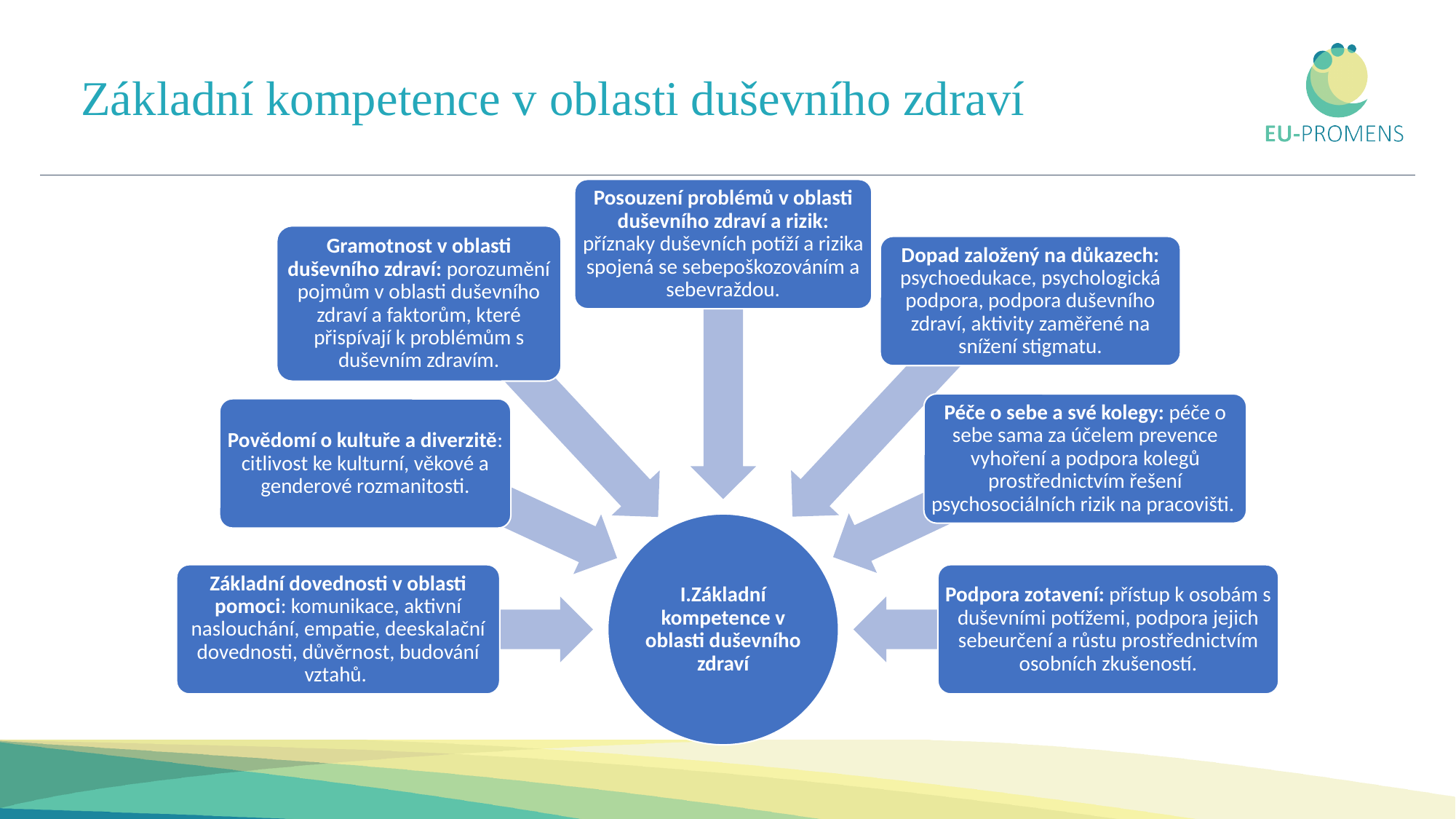

# Základní kompetence v oblasti duševního zdraví

Posouzení problémů v oblasti duševního zdraví a rizik: příznaky duševních potíží a rizika spojená se sebepoškozováním a sebevraždou.

Gramotnost v oblasti duševního zdraví: porozumění pojmům v oblasti duševního zdraví a faktorům, které přispívají k problémům s duševním zdravím.

Dopad založený na důkazech: psychoedukace, psychologická podpora, podpora duševního zdraví, aktivity zaměřené na snížení stigmatu.

Péče o sebe a své kolegy: péče o sebe sama za účelem prevence vyhoření a podpora kolegů prostřednictvím řešení psychosociálních rizik na pracovišti.

Povědomí o kultuře a diverzitě: citlivost ke kulturní, věkové a genderové rozmanitosti.

I.Základní kompetence v oblasti duševního zdraví

Základní dovednosti v oblasti pomoci: komunikace, aktivní naslouchání, empatie, deeskalační dovednosti, důvěrnost, budování vztahů.
Podpora zotavení: přístup k osobám s duševními potížemi, podpora jejich sebeurčení a růstu prostřednictvím osobních zkušeností.